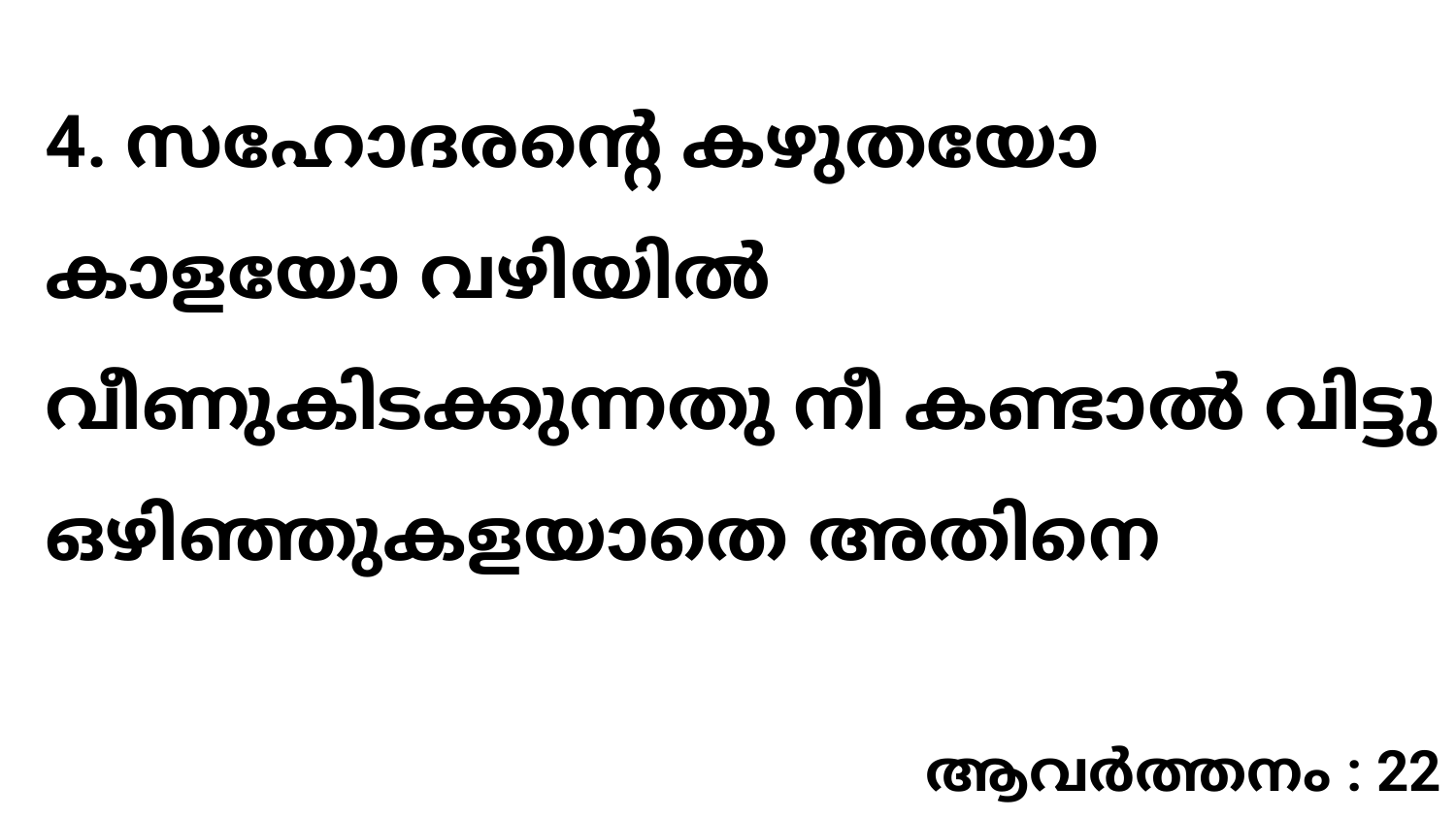

4. സഹോദരന്റെ കഴുതയോ കാളയോ വഴിയിൽ വീണുകിടക്കുന്നതു നീ കണ്ടാൽ വിട്ടു ഒഴിഞ്ഞുകളയാതെ അതിനെ
ആവർത്തനം : 22